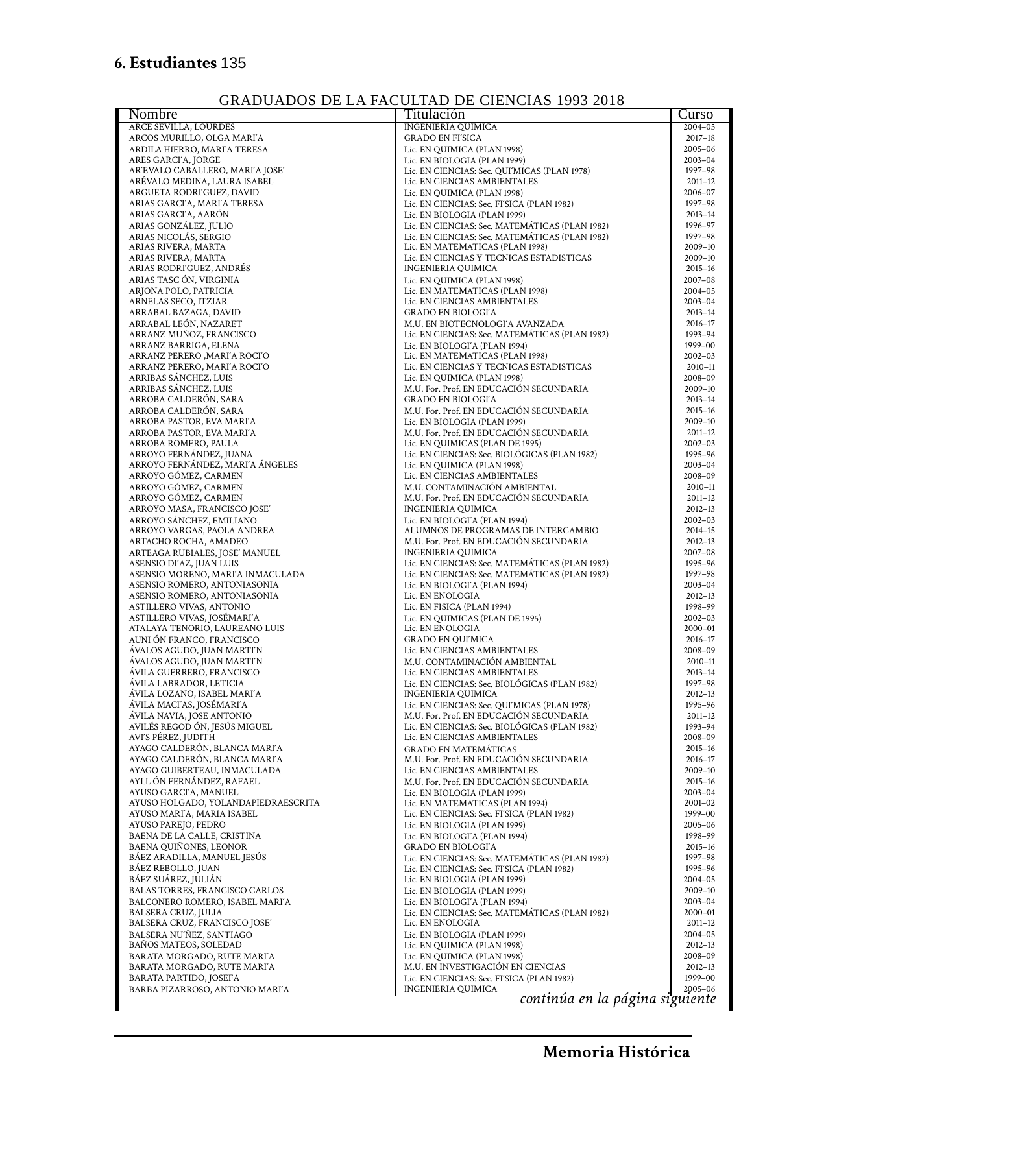

6. Estudiantes 135
GRADUADOS DE LA FACULTAD DE CIENCIAS 1993 2018
| Nombre | Titulación | Curso |
| --- | --- | --- |
| ARCE SEVILLA, LOURDES | INGENIERIA QUIMICA | 2004–05 |
| ARCOS MURILLO, OLGA MARI´A | GRADO EN FI´SICA | 2017–18 |
| ARDILA HIERRO, MARI´A TERESA | Lic. EN QUIMICA (PLAN 1998) | 2005–06 |
| ARES GARCI´A, JORGE | Lic. EN BIOLOGIA (PLAN 1999) | 2003–04 |
| AR´EVALO CABALLERO, MARI´A JOSE´ | Lic. EN CIENCIAS: Sec. QUI´MICAS (PLAN 1978) | 1997–98 |
| ARÉVALO MEDINA, LAURA ISABEL | Lic. EN CIENCIAS AMBIENTALES | 2011–12 |
| ARGUETA RODRI´GUEZ, DAVID | Lic. EN QUIMICA (PLAN 1998) | 2006–07 |
| ARIAS GARCI´A, MARI´A TERESA | Lic. EN CIENCIAS: Sec. FI´SICA (PLAN 1982) | 1997–98 |
| ARIAS GARCI´A, AARÓN | Lic. EN BIOLOGIA (PLAN 1999) | 2013–14 |
| ARIAS GONZÁLEZ, JULIO | Lic. EN CIENCIAS: Sec. MATEMÁTICAS (PLAN 1982) | 1996–97 |
| ARIAS NICOLÁS, SERGIO | Lic. EN CIENCIAS: Sec. MATEMÁTICAS (PLAN 1982) | 1997–98 |
| ARIAS RIVERA, MARTA | Lic. EN MATEMATICAS (PLAN 1998) | 2009–10 |
| ARIAS RIVERA, MARTA | Lic. EN CIENCIAS Y TECNICAS ESTADISTICAS | 2009–10 |
| ARIAS RODRI´GUEZ, ANDRÉS | INGENIERIA QUIMICA | 2015–16 |
| ARIAS TASC ÓN, VIRGINIA | Lic. EN QUIMICA (PLAN 1998) | 2007–08 |
| ARJONA POLO, PATRICIA | Lic. EN MATEMATICAS (PLAN 1998) | 2004–05 |
| ARNELAS SECO, ITZIAR | Lic. EN CIENCIAS AMBIENTALES | 2003–04 |
| ARRABAL BAZAGA, DAVID | GRADO EN BIOLOGI´A | 2013–14 |
| ARRABAL LEÓN, NAZARET | M.U. EN BIOTECNOLOGI´A AVANZADA | 2016–17 |
| ARRANZ MUÑOZ, FRANCISCO | Lic. EN CIENCIAS: Sec. MATEMÁTICAS (PLAN 1982) | 1993–94 |
| ARRANZ BARRIGA, ELENA | Lic. EN BIOLOGI´A (PLAN 1994) | 1999–00 |
| ARRANZ PERERO ,MARI´A ROCI´O | Lic. EN MATEMATICAS (PLAN 1998) | 2002–03 |
| ARRANZ PERERO, MARI´A ROCI´O | Lic. EN CIENCIAS Y TECNICAS ESTADISTICAS | 2010–11 |
| ARRIBAS SÁNCHEZ, LUIS | Lic. EN QUIMICA (PLAN 1998) | 2008–09 |
| ARRIBAS SÁNCHEZ, LUIS | M.U. For. Prof. EN EDUCACIÓN SECUNDARIA | 2009–10 |
| ARROBA CALDERÓN, SARA | GRADO EN BIOLOGI´A | 2013–14 |
| ARROBA CALDERÓN, SARA | M.U. For. Prof. EN EDUCACIÓN SECUNDARIA | 2015–16 |
| ARROBA PASTOR, EVA MARI´A | Lic. EN BIOLOGIA (PLAN 1999) | 2009–10 |
| ARROBA PASTOR, EVA MARI´A | M.U. For. Prof. EN EDUCACIÓN SECUNDARIA | 2011–12 |
| ARROBA ROMERO, PAULA | Lic. EN QUIMICAS (PLAN DE 1995) | 2002–03 |
| ARROYO FERNÁNDEZ, JUANA | Lic. EN CIENCIAS: Sec. BIOLÓGICAS (PLAN 1982) | 1995–96 |
| ARROYO FERNÁNDEZ, MARI´A ÁNGELES | Lic. EN QUIMICA (PLAN 1998) | 2003–04 |
| ARROYO GÓMEZ, CARMEN | Lic. EN CIENCIAS AMBIENTALES | 2008–09 |
| ARROYO GÓMEZ, CARMEN | M.U. CONTAMINACIÓN AMBIENTAL | 2010–11 |
| ARROYO GÓMEZ, CARMEN | M.U. For. Prof. EN EDUCACIÓN SECUNDARIA | 2011–12 |
| ARROYO MASA, FRANCISCO JOSE´ | INGENIERIA QUIMICA | 2012–13 |
| ARROYO SÁNCHEZ, EMILIANO | Lic. EN BIOLOGI´A (PLAN 1994) | 2002–03 |
| ARROYO VARGAS, PAOLA ANDREA | ALUMNOS DE PROGRAMAS DE INTERCAMBIO | 2014–15 |
| ARTACHO ROCHA, AMADEO | M.U. For. Prof. EN EDUCACIÓN SECUNDARIA | 2012–13 |
| ARTEAGA RUBIALES, JOSE´ MANUEL | INGENIERIA QUIMICA | 2007–08 |
| ASENSIO DI´AZ, JUAN LUIS | Lic. EN CIENCIAS: Sec. MATEMÁTICAS (PLAN 1982) | 1995–96 |
| ASENSIO MORENO, MARI´A INMACULADA | Lic. EN CIENCIAS: Sec. MATEMÁTICAS (PLAN 1982) | 1997–98 |
| ASENSIO ROMERO, ANTONIASONIA | Lic. EN BIOLOGI´A (PLAN 1994) | 2003–04 |
| ASENSIO ROMERO, ANTONIASONIA | Lic. EN ENOLOGIA | 2012–13 |
| ASTILLERO VIVAS, ANTONIO | Lic. EN FISICA (PLAN 1994) | 1998–99 |
| ASTILLERO VIVAS, JOSÉMARI´A | Lic. EN QUIMICAS (PLAN DE 1995) | 2002–03 |
| ATALAYA TENORIO, LAUREANO LUIS | Lic. EN ENOLOGIA | 2000–01 |
| AUNI ÓN FRANCO, FRANCISCO | GRADO EN QUI´MICA | 2016–17 |
| ÁVALOS AGUDO, JUAN MARTI´N | Lic. EN CIENCIAS AMBIENTALES | 2008–09 |
| ÁVALOS AGUDO, JUAN MARTI´N | M.U. CONTAMINACIÓN AMBIENTAL | 2010–11 |
| ÁVILA GUERRERO, FRANCISCO | Lic. EN CIENCIAS AMBIENTALES | 2013–14 |
| ÁVILA LABRADOR, LETICIA | Lic. EN CIENCIAS: Sec. BIOLÓGICAS (PLAN 1982) | 1997–98 |
| ÁVILA LOZANO, ISABEL MARI´A | INGENIERIA QUIMICA | 2012–13 |
| ÁVILA MACI´AS, JOSÉMARI´A | Lic. EN CIENCIAS: Sec. QUI´MICAS (PLAN 1978) | 1995–96 |
| ÁVILA NAVIA, JOSE ANTONIO | M.U. For. Prof. EN EDUCACIÓN SECUNDARIA | 2011–12 |
| AVILÉS REGOD ÓN, JESÚS MIGUEL | Lic. EN CIENCIAS: Sec. BIOLÓGICAS (PLAN 1982) | 1993–94 |
| AVI´S PÉREZ, JUDITH | Lic. EN CIENCIAS AMBIENTALES | 2008–09 |
| AYAGO CALDERÓN, BLANCA MARI´A | GRADO EN MATEMÁTICAS | 2015–16 |
| AYAGO CALDERÓN, BLANCA MARI´A | M.U. For. Prof. EN EDUCACIÓN SECUNDARIA | 2016–17 |
| AYAGO GUIBERTEAU, INMACULADA | Lic. EN CIENCIAS AMBIENTALES | 2009–10 |
| AYLL ÓN FERNÁNDEZ, RAFAEL | M.U. For. Prof. EN EDUCACIÓN SECUNDARIA | 2015–16 |
| AYUSO GARCI´A, MANUEL | Lic. EN BIOLOGIA (PLAN 1999) | 2003–04 |
| AYUSO HOLGADO, YOLANDAPIEDRAESCRITA | Lic. EN MATEMATICAS (PLAN 1994) | 2001–02 |
| AYUSO MARI´A, MARIA ISABEL | Lic. EN CIENCIAS: Sec. FI´SICA (PLAN 1982) | 1999–00 |
| AYUSO PAREJO, PEDRO | Lic. EN BIOLOGIA (PLAN 1999) | 2005–06 |
| BAENA DE LA CALLE, CRISTINA | Lic. EN BIOLOGI´A (PLAN 1994) | 1998–99 |
| BAENA QUIÑONES, LEONOR | GRADO EN BIOLOGI´A | 2015–16 |
| BÁEZ ARADILLA, MANUEL JESÚS | Lic. EN CIENCIAS: Sec. MATEMÁTICAS (PLAN 1982) | 1997–98 |
| BÁEZ REBOLLO, JUAN | Lic. EN CIENCIAS: Sec. FI´SICA (PLAN 1982) | 1995–96 |
| BÁEZ SUÁREZ, JULIÁN | Lic. EN BIOLOGIA (PLAN 1999) | 2004–05 |
| BALAS TORRES, FRANCISCO CARLOS | Lic. EN BIOLOGIA (PLAN 1999) | 2009–10 |
| BALCONERO ROMERO, ISABEL MARI´A | Lic. EN BIOLOGI´A (PLAN 1994) | 2003–04 |
| BALSERA CRUZ, JULIA | Lic. EN CIENCIAS: Sec. MATEMÁTICAS (PLAN 1982) | 2000–01 |
| BALSERA CRUZ, FRANCISCO JOSE´ | Lic. EN ENOLOGIA | 2011–12 |
| BALSERA NU´ÑEZ, SANTIAGO | Lic. EN BIOLOGIA (PLAN 1999) | 2004–05 |
| BAÑOS MATEOS, SOLEDAD | Lic. EN QUIMICA (PLAN 1998) | 2012–13 |
| BARATA MORGADO, RUTE MARI´A | Lic. EN QUIMICA (PLAN 1998) | 2008–09 |
| BARATA MORGADO, RUTE MARI´A | M.U. EN INVESTIGACIÓN EN CIENCIAS | 2012–13 |
| BARATA PARTIDO, JOSEFA | Lic. EN CIENCIAS: Sec. FI´SICA (PLAN 1982) | 1999–00 |
| BARBA PIZARROSO, ANTONIO MARI´A | INGENIERIA QUIMICA | 2005–06 |
| continúa en la página siguiente |  |  |
Memoria Histórica